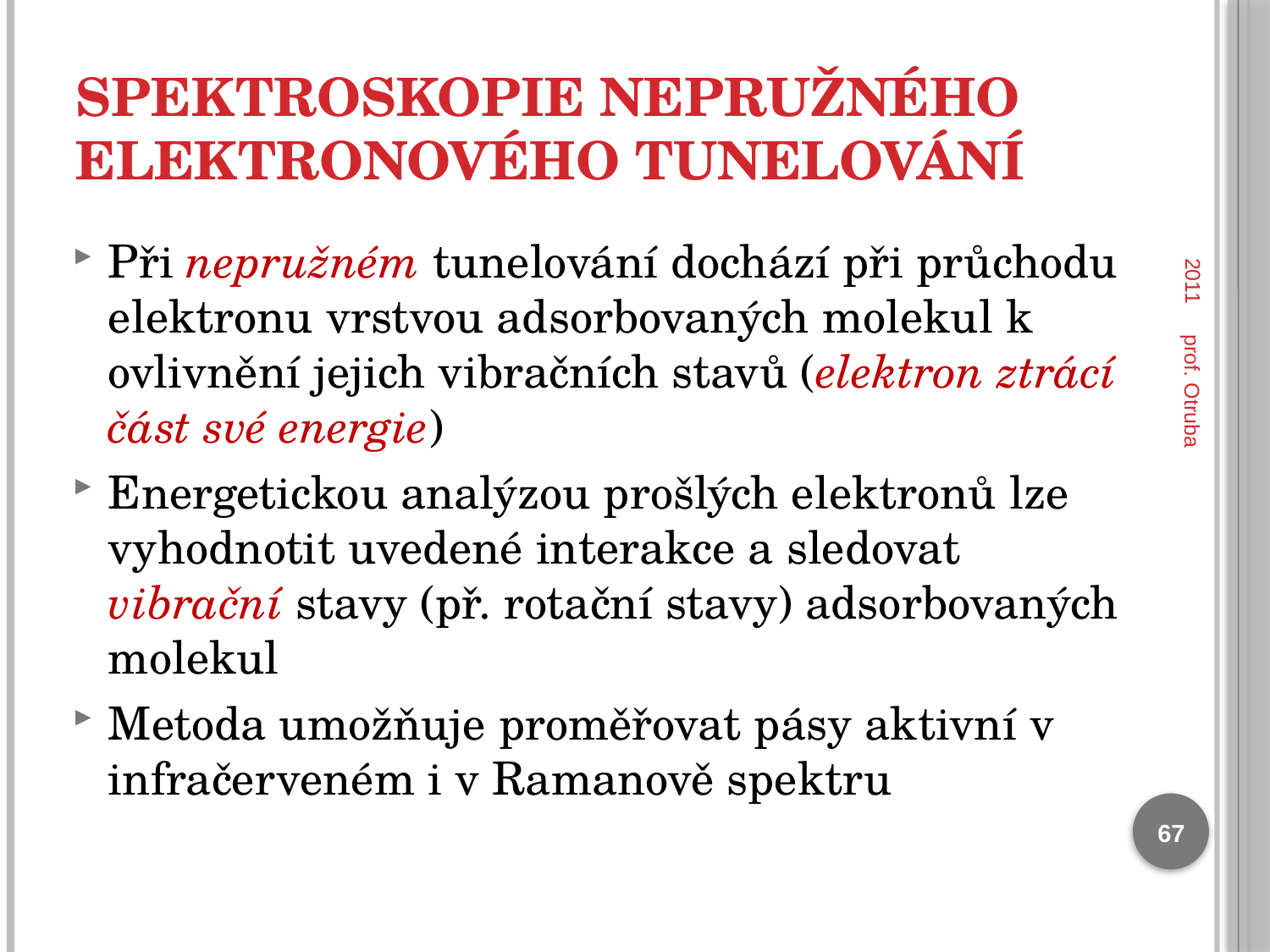

# Spektroskopie nepružného elektronového tunelování
2011
Při nepružném tunelování dochází při průchodu elektronu vrstvou adsorbovaných molekul k ovlivnění jejich vibračních stavů (elektron ztrácí část své energie)
Energetickou analýzou prošlých elektronů lze vyhodnotit uvedené interakce a sledovat vibrační stavy (př. rotační stavy) adsorbovaných molekul
Metoda umožňuje proměřovat pásy aktivní v infračerveném i v Ramanově spektru
prof. Otruba
67